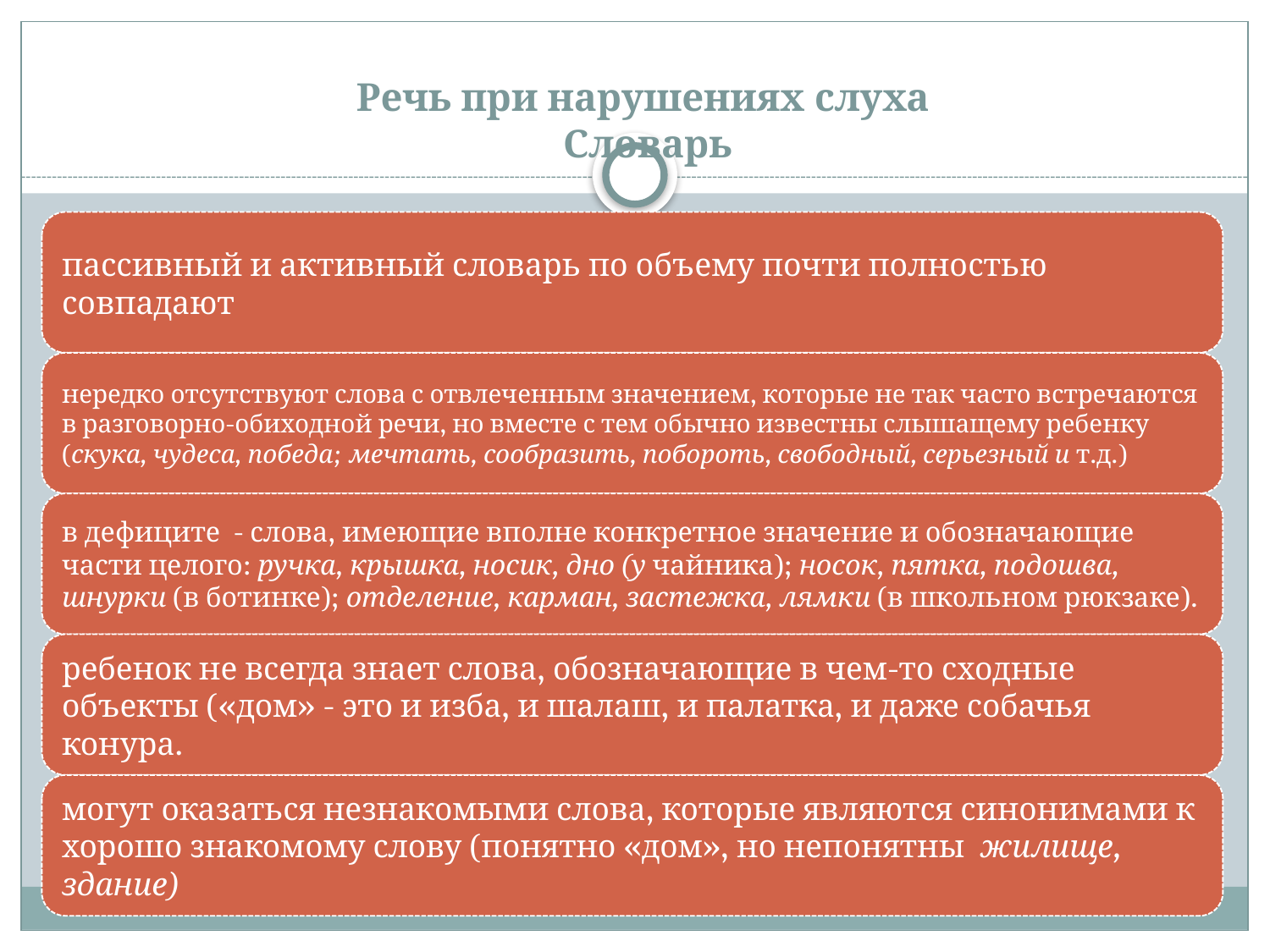

# Речь при нарушениях слуха Словарь
пассивный и активный словарь по объему почти полностью совпадают
нередко отсутствуют слова с отвлеченным значением, которые не так часто встречаются в разговорно-обиходной речи, но вместе с тем обычно известны слышащему ребенку (скука, чудеса, победа; мечтать, сообразить, побороть, свободный, серьезный и т.д.)
в дефиците  - слова, имеющие вполне конкретное значение и обозначающие части целого: ручка, крышка, носик, дно (у чайника); носок, пятка, подошва, шнурки (в ботинке); отделение, карман, застежка, лямки (в школьном рюкзаке).
ребенок не всегда знает слова, обозначающие в чем-то сходные объекты («дом» - это и изба, и шалаш, и палатка, и даже собачья конура.
могут оказаться незнакомыми слова, которые являются синонимами к хорошо знакомому слову (понятно «дом», но непонятны  жилище, здание)